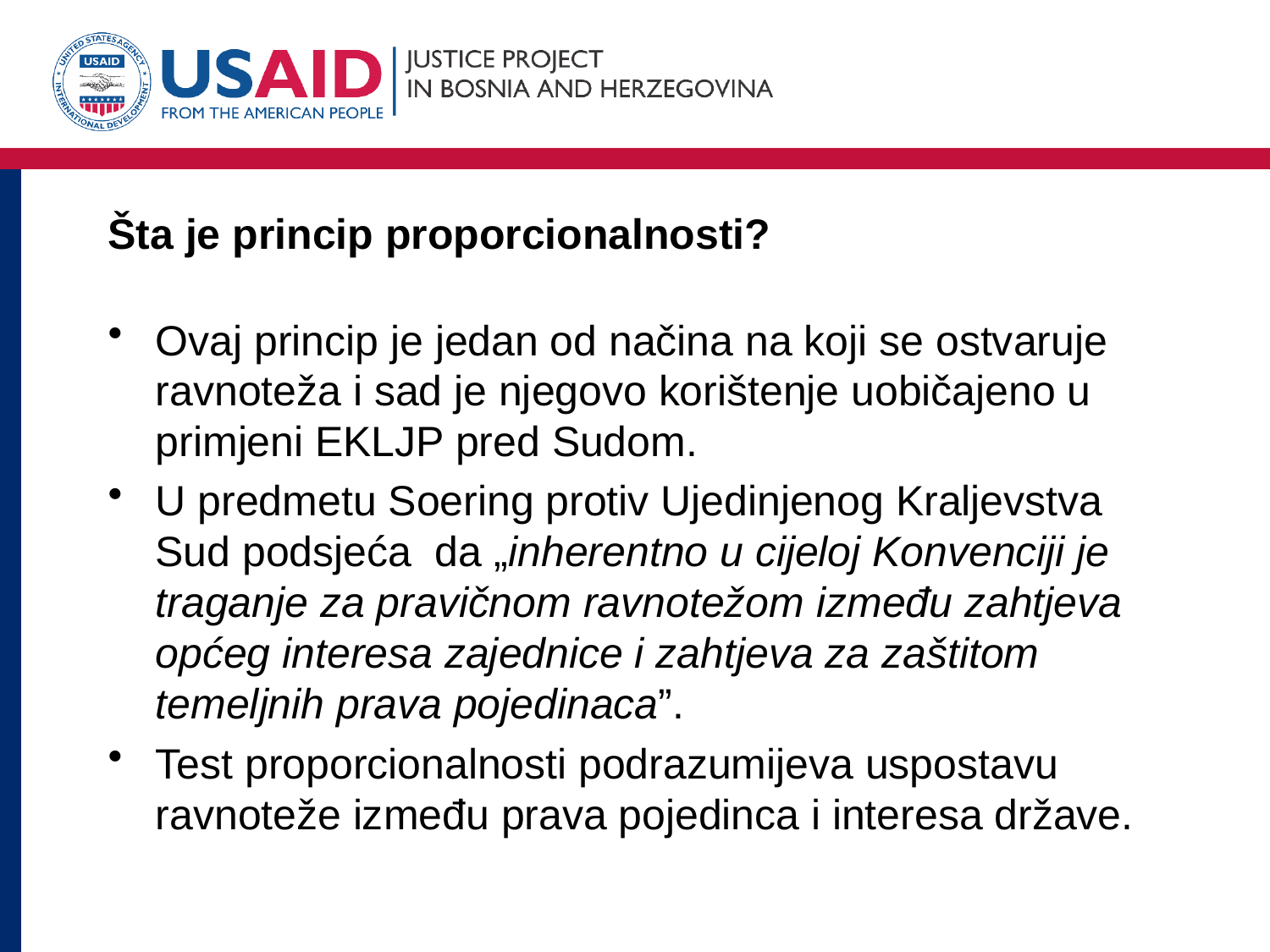

# Šta je princip proporcionalnosti?
Ovaj princip je jedan od načina na koji se ostvaruje ravnoteža i sad je njegovo korištenje uobičajeno u primjeni EKLJP pred Sudom.
U predmetu Soering protiv Ujedinjenog Kraljevstva Sud podsjeća  da „inherentno u cijeloj Konvenciji je traganje za pravičnom ravnotežom između zahtjeva općeg interesa zajednice i zahtjeva za zaštitom temeljnih prava pojedinaca”.
Test proporcionalnosti podrazumijeva uspostavu ravnoteže između prava pojedinca i interesa države.